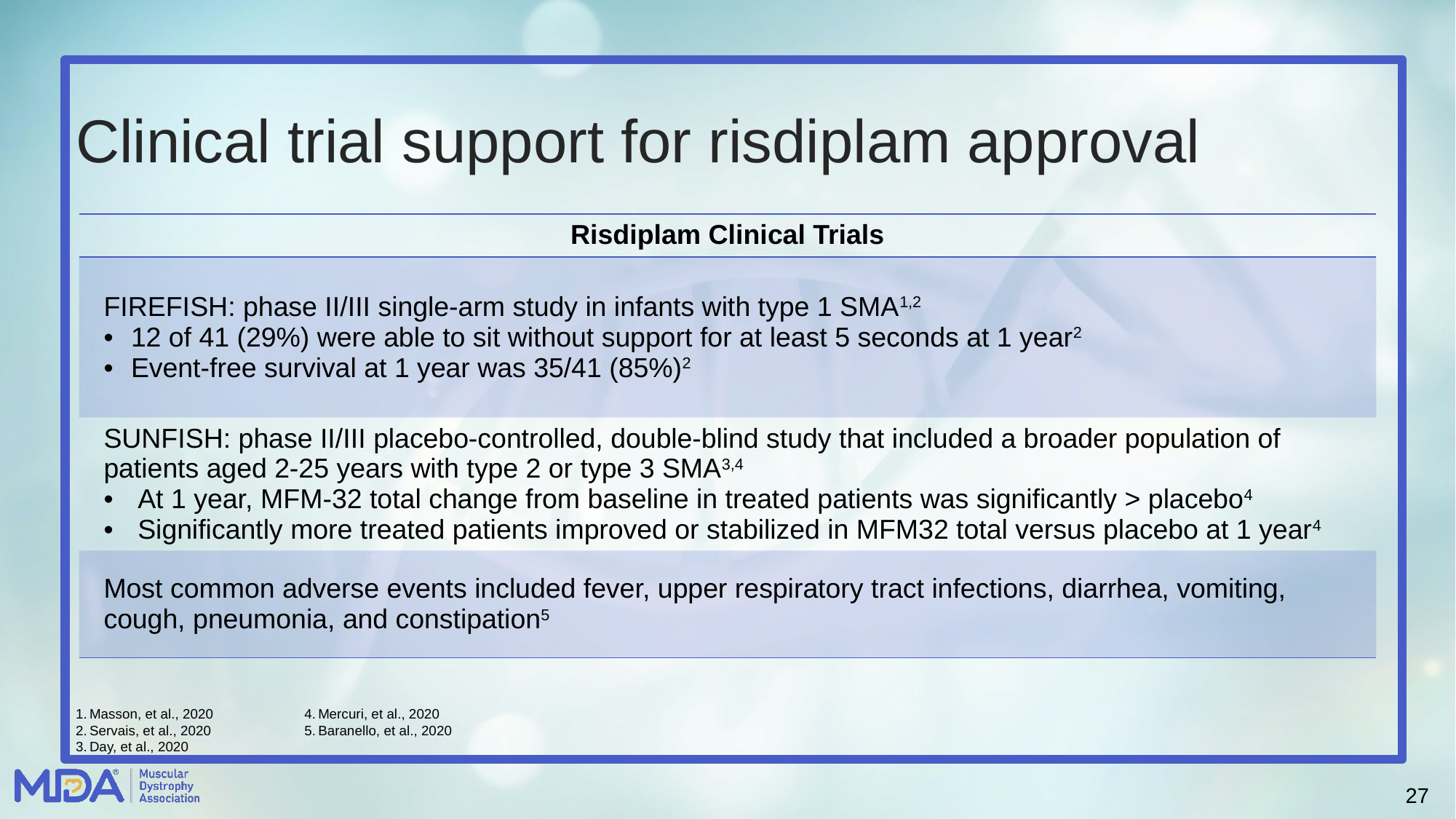

# Clinical trial support for risdiplam approval
| Risdiplam Clinical Trials |
| --- |
| FIREFISH: phase II/III single-arm study in infants with type 1 SMA1,2 12 of 41 (29%) were able to sit without support for at least 5 seconds at 1 year2 Event-free survival at 1 year was 35/41 (85%)2 |
| SUNFISH: phase II/III placebo-controlled, double-blind study that included a broader population of patients aged 2-25 years with type 2 or type 3 SMA3,4 At 1 year, MFM-32 total change from baseline in treated patients was significantly > placebo4 Significantly more treated patients improved or stabilized in MFM32 total versus placebo at 1 year4 |
| Most common adverse events included fever, upper respiratory tract infections, diarrhea, vomiting, cough, pneumonia, and constipation5 |
Masson, et al., 2020
Servais, et al., 2020
Day, et al., 2020
Mercuri, et al., 2020
Baranello, et al., 2020
27